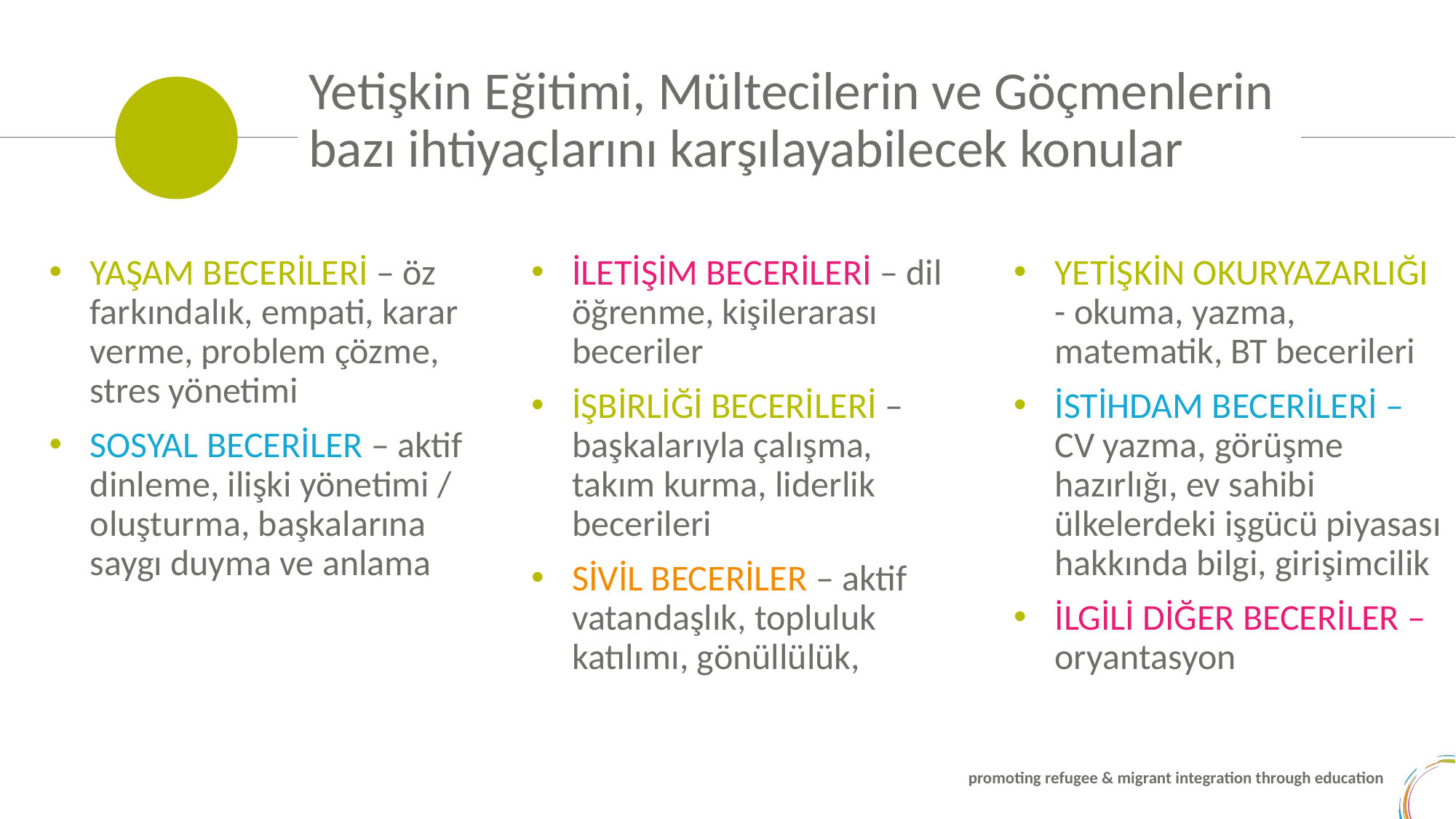

Yetişkin Eğitimi, Mültecilerin ve Göçmenlerin bazı ihtiyaçlarını karşılayabilecek konular
İLETİŞİM BECERİLERİ – dil öğrenme, kişilerarası beceriler
İŞBİRLİĞİ BECERİLERİ – başkalarıyla çalışma, takım kurma, liderlik becerileri
SİVİL BECERİLER – aktif vatandaşlık, topluluk katılımı, gönüllülük,

YAŞAM BECERİLERİ – öz farkındalık, empati, karar verme, problem çözme, stres yönetimi
SOSYAL BECERİLER – aktif dinleme, ilişki yönetimi / oluşturma, başkalarına saygı duyma ve anlama
YETİŞKİN OKURYAZARLIĞI  - okuma, yazma, matematik, BT becerileri
İSTİHDAM BECERİLERİ – CV yazma, görüşme hazırlığı, ev sahibi ülkelerdeki işgücü piyasası hakkında bilgi, girişimcilik
İLGİLİ DİĞER BECERİLER – oryantasyon